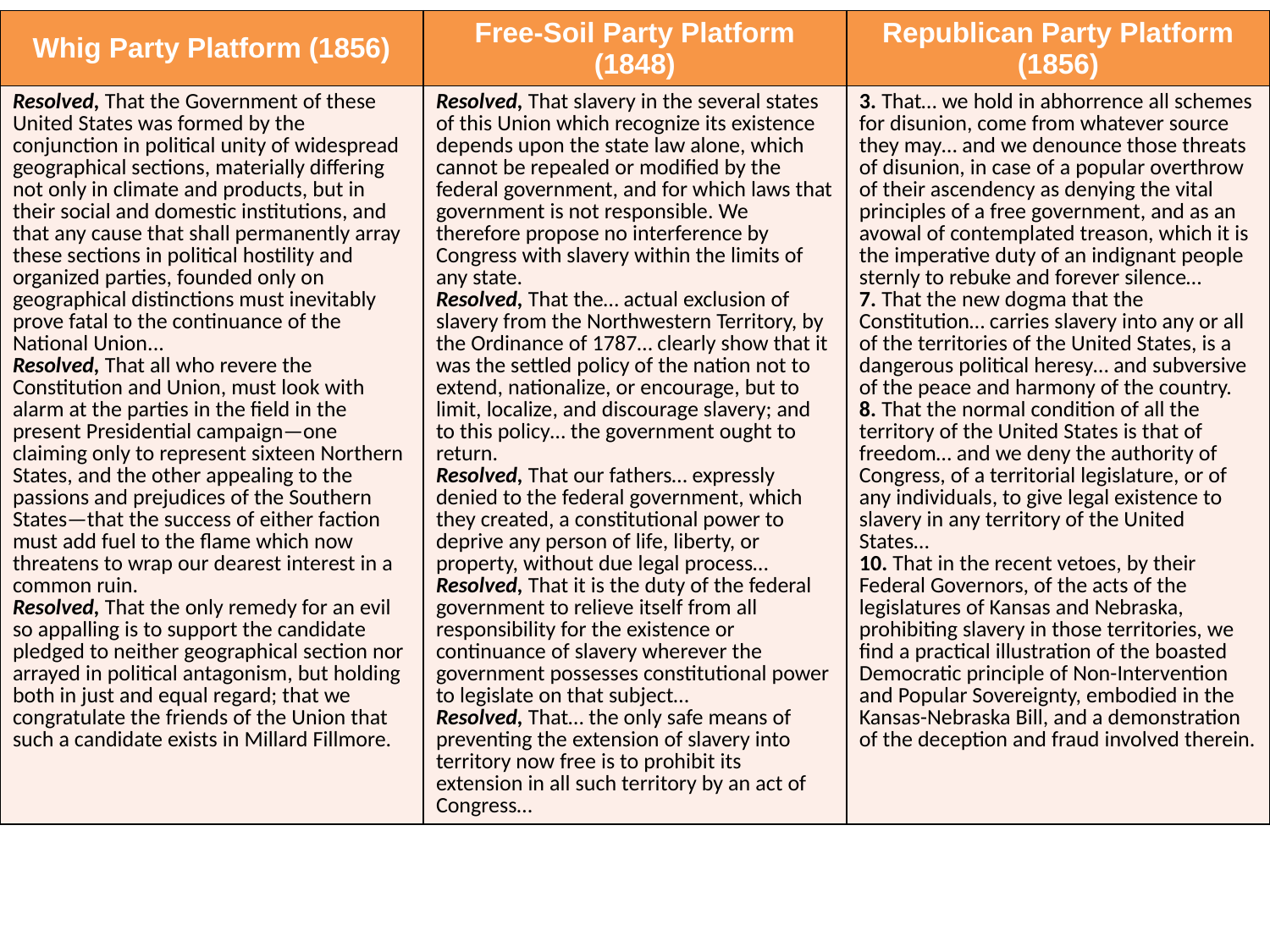

| Whig Party Platform (1856) | Free-Soil Party Platform (1848) | Republican Party Platform (1856) |
| --- | --- | --- |
| Resolved, That the Government of these United States was formed by the conjunction in political unity of widespread geographical sections, materially differing not only in climate and products, but in their social and domestic institutions, and that any cause that shall permanently array these sections in political hostility and organized parties, founded only on geographical distinctions must inevitably prove fatal to the continuance of the National Union... Resolved, That all who revere the Constitution and Union, must look with alarm at the parties in the field in the present Presidential campaign—one claiming only to represent sixteen Northern States, and the other appealing to the passions and prejudices of the Southern States—that the success of either faction must add fuel to the flame which now threatens to wrap our dearest interest in a common ruin. Resolved, That the only remedy for an evil so appalling is to support the candidate pledged to neither geographical section nor arrayed in political antagonism, but holding both in just and equal regard; that we congratulate the friends of the Union that such a candidate exists in Millard Fillmore. | Resolved, That slavery in the several states of this Union which recognize its existence depends upon the state law alone, which cannot be repealed or modified by the federal government, and for which laws that government is not responsible. We therefore propose no interference by Congress with slavery within the limits of any state.  Resolved, That the… actual exclusion of slavery from the Northwestern Territory, by the Ordinance of 1787… clearly show that it was the settled policy of the nation not to extend, nationalize, or encourage, but to limit, localize, and discourage slavery; and to this policy… the government ought to return.  Resolved, That our fathers… expressly denied to the federal government, which they created, a constitutional power to deprive any person of life, liberty, or property, without due legal process…  Resolved, That it is the duty of the federal government to relieve itself from all responsibility for the existence or continuance of slavery wherever the government possesses constitutional power to legislate on that subject… Resolved, That… the only safe means of preventing the extension of slavery into territory now free is to prohibit its extension in all such territory by an act of Congress… | 3. That… we hold in abhorrence all schemes for disunion, come from whatever source they may… and we denounce those threats of disunion, in case of a popular overthrow of their ascendency as denying the vital principles of a free government, and as an avowal of contemplated treason, which it is the imperative duty of an indignant people sternly to rebuke and forever silence… 7. That the new dogma that the Constitution… carries slavery into any or all of the territories of the United States, is a dangerous political heresy… and subversive of the peace and harmony of the country. 8. That the normal condition of all the territory of the United States is that of freedom… and we deny the authority of Congress, of a territorial legislature, or of any individuals, to give legal existence to slavery in any territory of the United States… 10. That in the recent vetoes, by their Federal Governors, of the acts of the legislatures of Kansas and Nebraska, prohibiting slavery in those territories, we find a practical illustration of the boasted Democratic principle of Non-Intervention and Popular Sovereignty, embodied in the Kansas-Nebraska Bill, and a demonstration of the deception and fraud involved therein. |